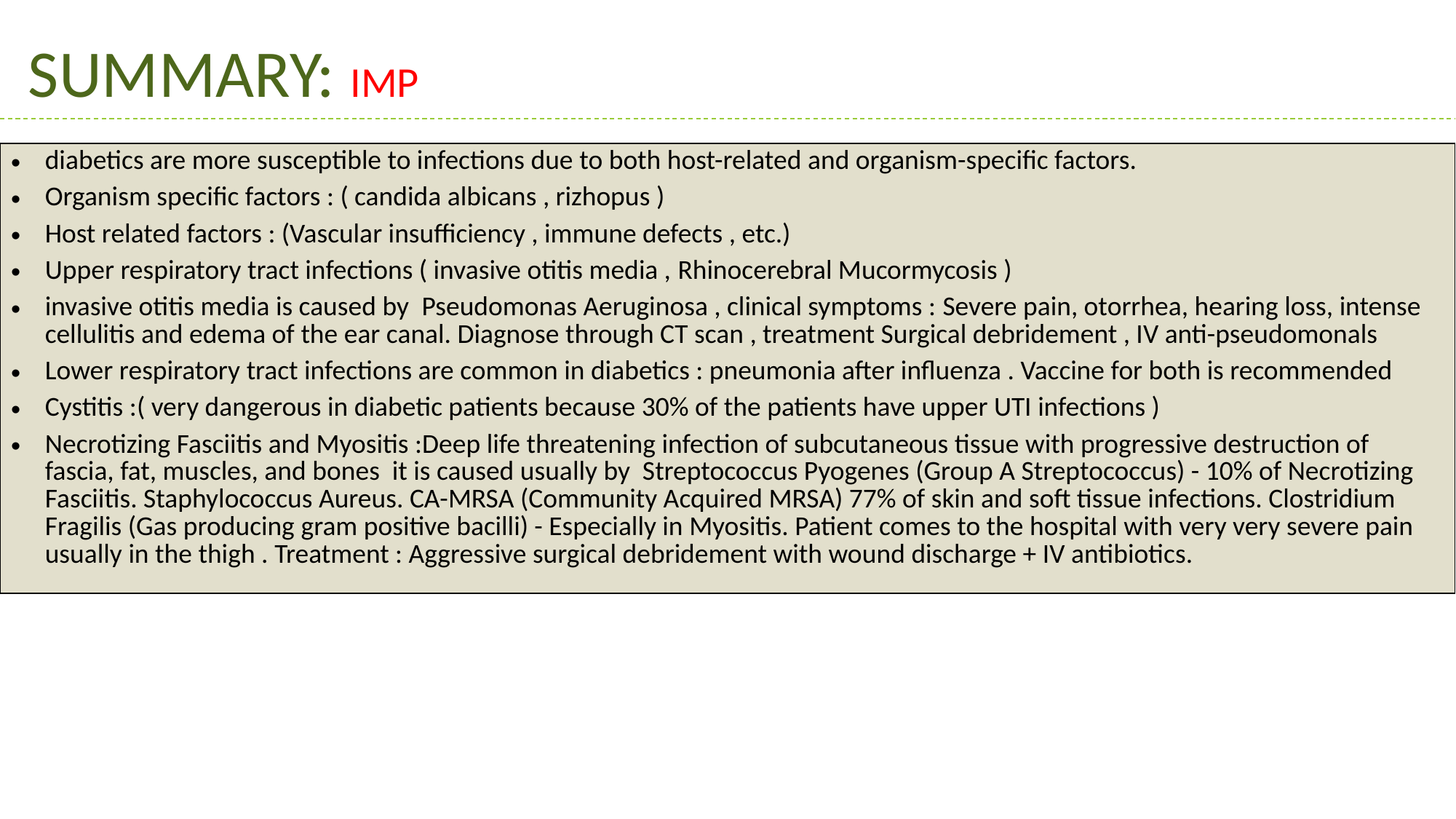

SUMMARY: IMP
| diabetics are more susceptible to infections due to both host-related and organism-specific factors. Organism specific factors : ( candida albicans , rizhopus ) Host related factors : (Vascular insufficiency , immune defects , etc.) Upper respiratory tract infections ( invasive otitis media , Rhinocerebral Mucormycosis ) invasive otitis media is caused by Pseudomonas Aeruginosa , clinical symptoms : Severe pain, otorrhea, hearing loss, intense cellulitis and edema of the ear canal. Diagnose through CT scan , treatment Surgical debridement , IV anti-pseudomonals Lower respiratory tract infections are common in diabetics : pneumonia after influenza . Vaccine for both is recommended Cystitis :( very dangerous in diabetic patients because 30% of the patients have upper UTI infections ) Necrotizing Fasciitis and Myositis :Deep life threatening infection of subcutaneous tissue with progressive destruction of fascia, fat, muscles, and bones it is caused usually by Streptococcus Pyogenes (Group A Streptococcus) - 10% of Necrotizing Fasciitis. Staphylococcus Aureus. CA-MRSA (Community Acquired MRSA) 77% of skin and soft tissue infections. Clostridium Fragilis (Gas producing gram positive bacilli) - Especially in Myositis. Patient comes to the hospital with very very severe pain usually in the thigh . Treatment : Aggressive surgical debridement with wound discharge + IV antibiotics. |
| --- |